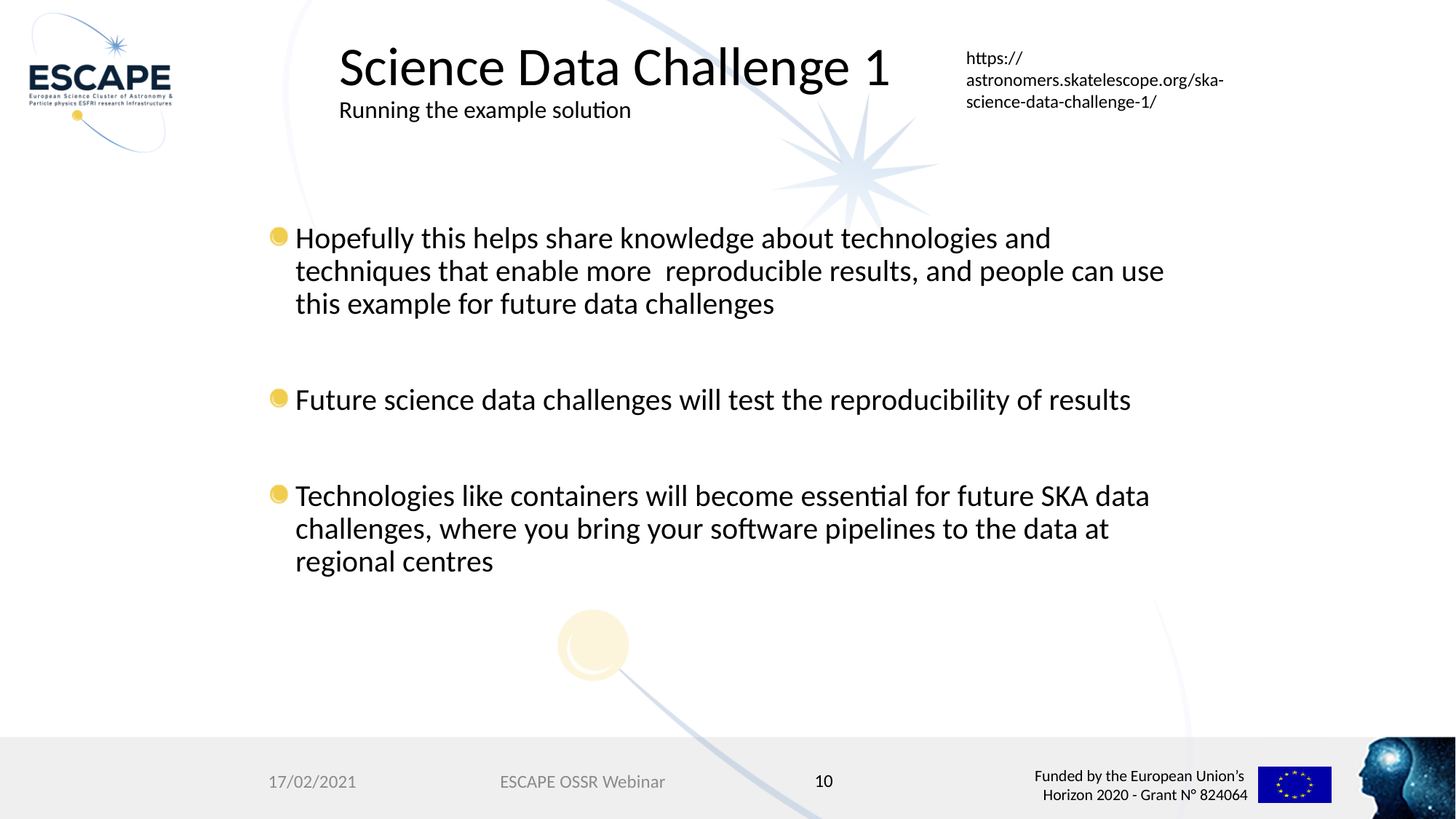

# Science Data Challenge 1 Running the example solution
https://astronomers.skatelescope.org/ska-science-data-challenge-1/
Hopefully this helps share knowledge about technologies and techniques that enable more  reproducible results, and people can use this example for future data challenges

Future science data challenges will test the reproducibility of results

Technologies like containers will become essential for future SKA data challenges, where you bring your software pipelines to the data at regional centres
10
17/02/2021
ESCAPE OSSR Webinar